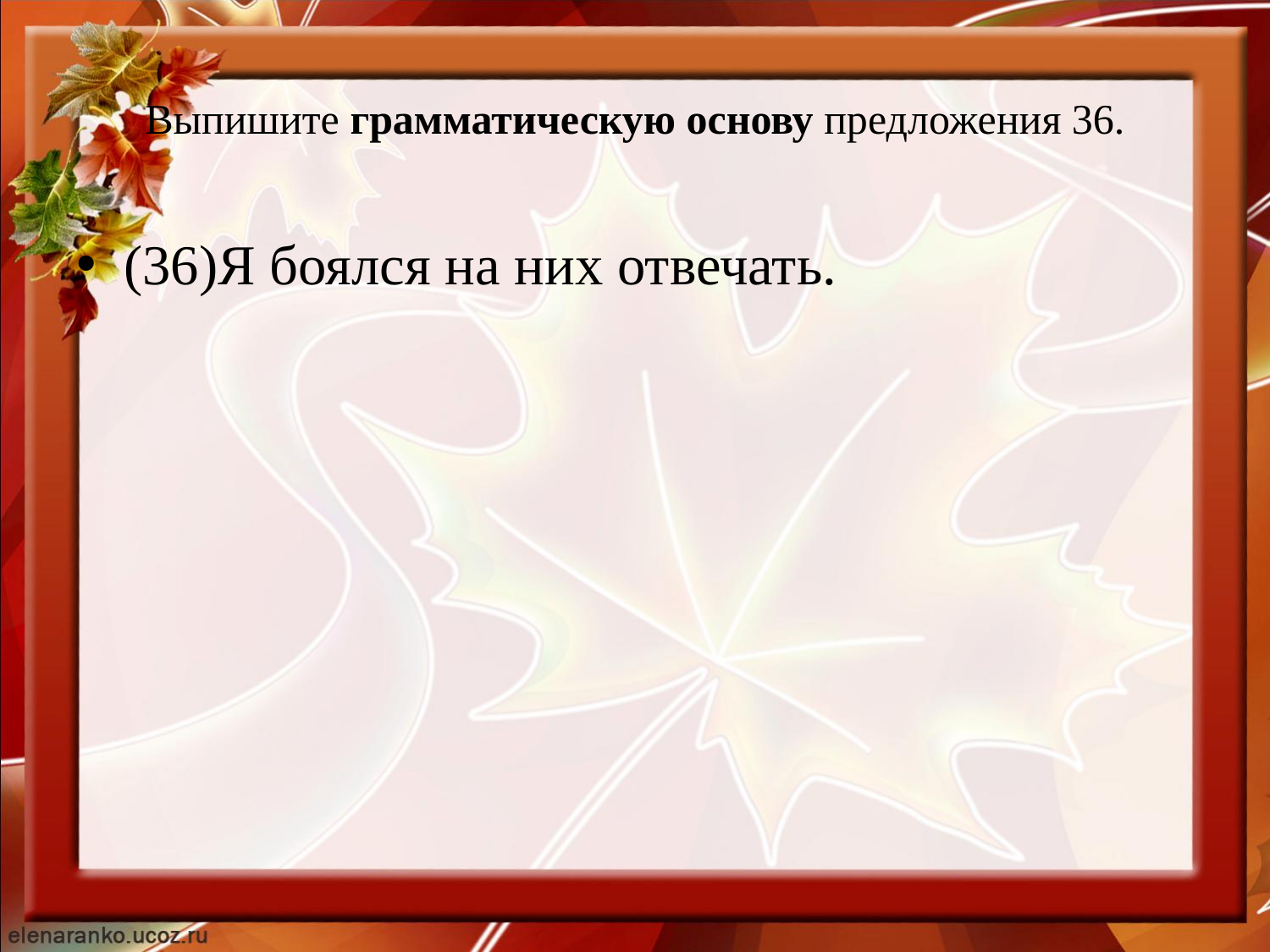

# Выпишите грамматическую основу предложения 36.
(36)Я боялся на них отвечать.